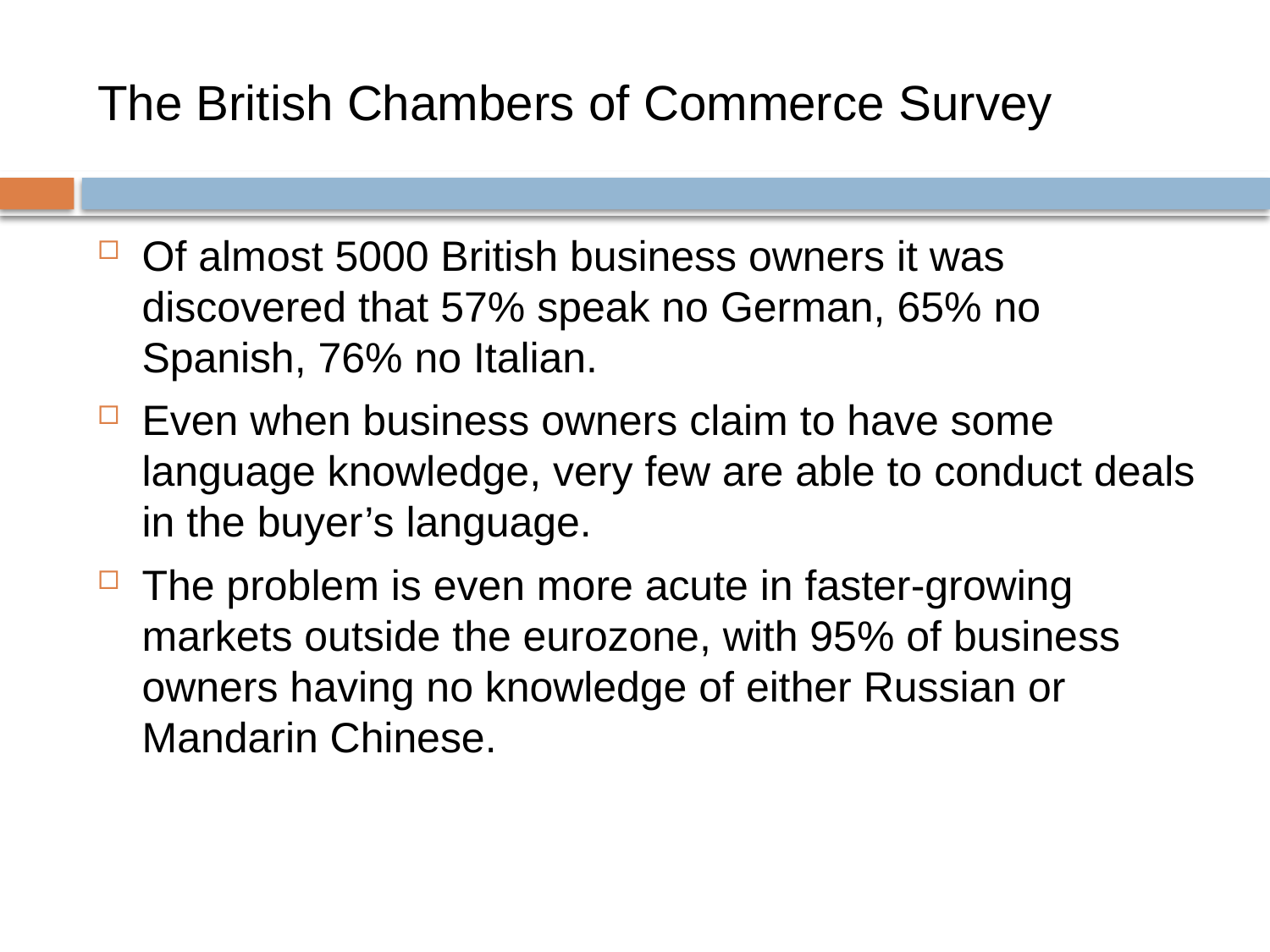

# The British Chambers of Commerce Survey
Of almost 5000 British business owners it was discovered that 57% speak no German, 65% no Spanish, 76% no Italian.
Even when business owners claim to have some language knowledge, very few are able to conduct deals in the buyer’s language.
The problem is even more acute in faster-growing markets outside the eurozone, with 95% of business owners having no knowledge of either Russian or Mandarin Chinese.